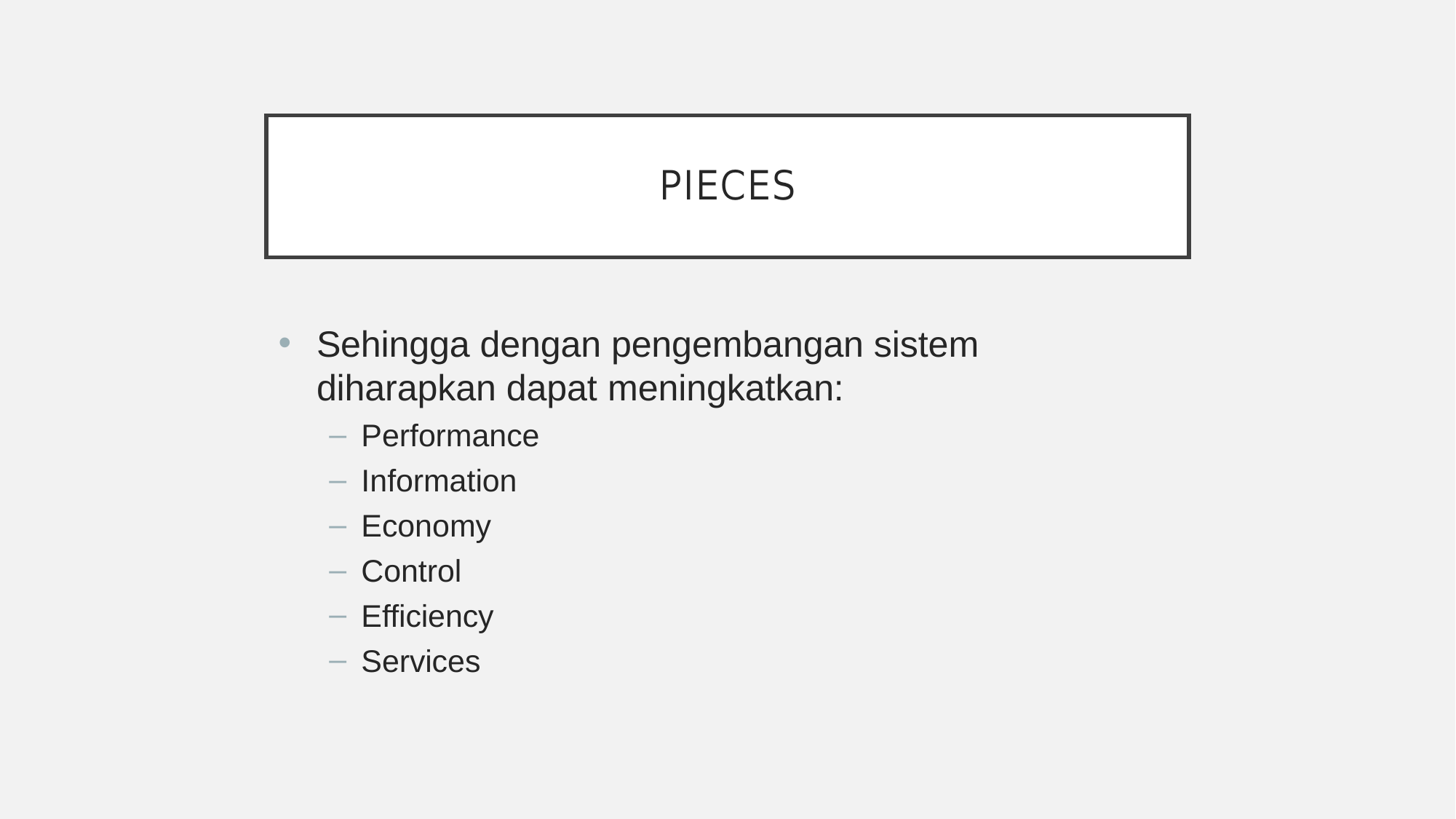

# PIECES
Sehingga dengan pengembangan sistem  diharapkan dapat meningkatkan:
Performance
Information
Economy
Control
Efficiency
Services